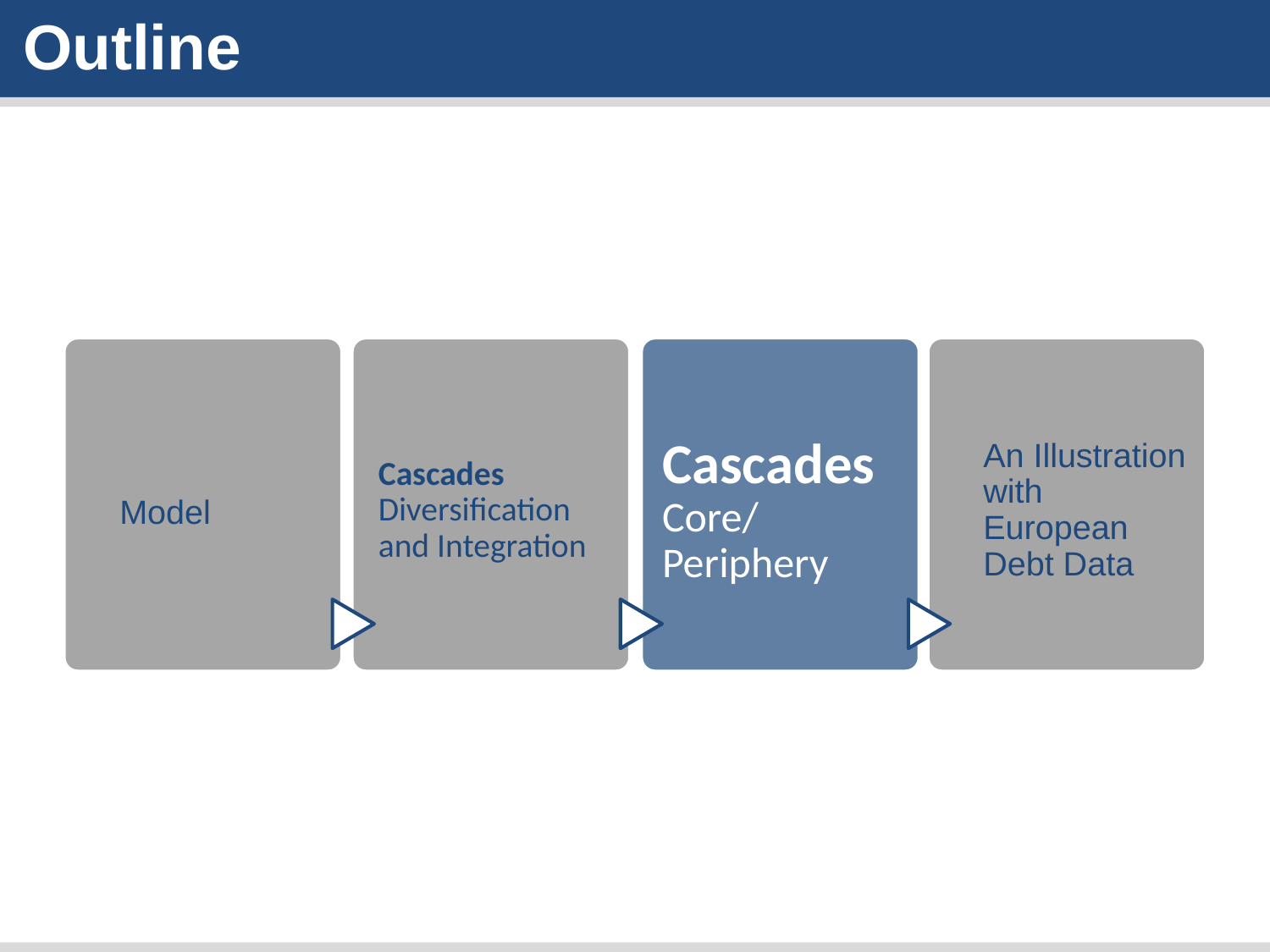

Outline
Model
Cascades   Diversification and Integration
Cascades   Core/
Periphery
An Illustration with European Debt Data

Cascades   Diversification and Integration